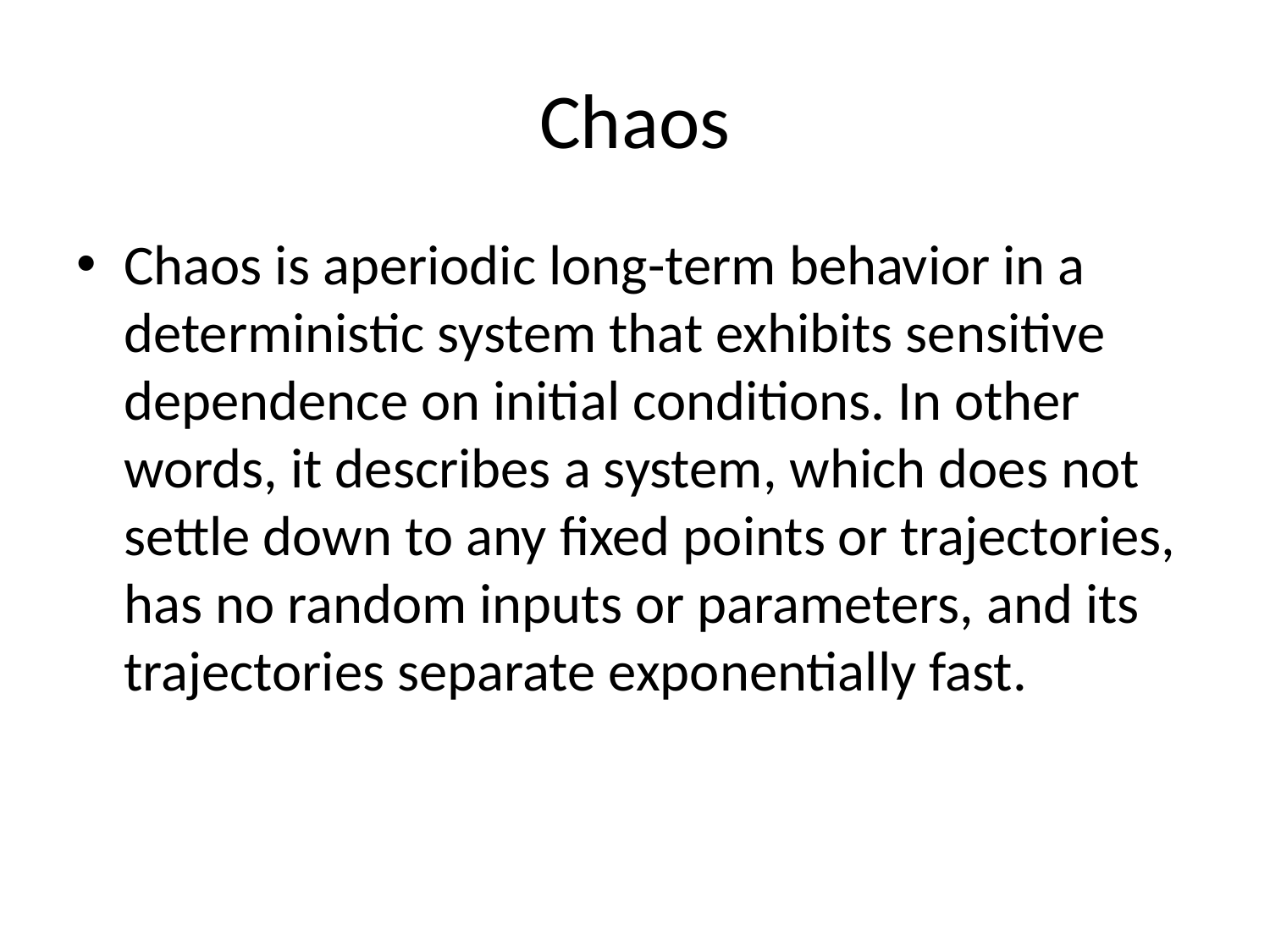

# Chaos
Chaos is aperiodic long-term behavior in a deterministic system that exhibits sensitive dependence on initial conditions. In other words, it describes a system, which does not settle down to any fixed points or trajectories, has no random inputs or parameters, and its trajectories separate exponentially fast.